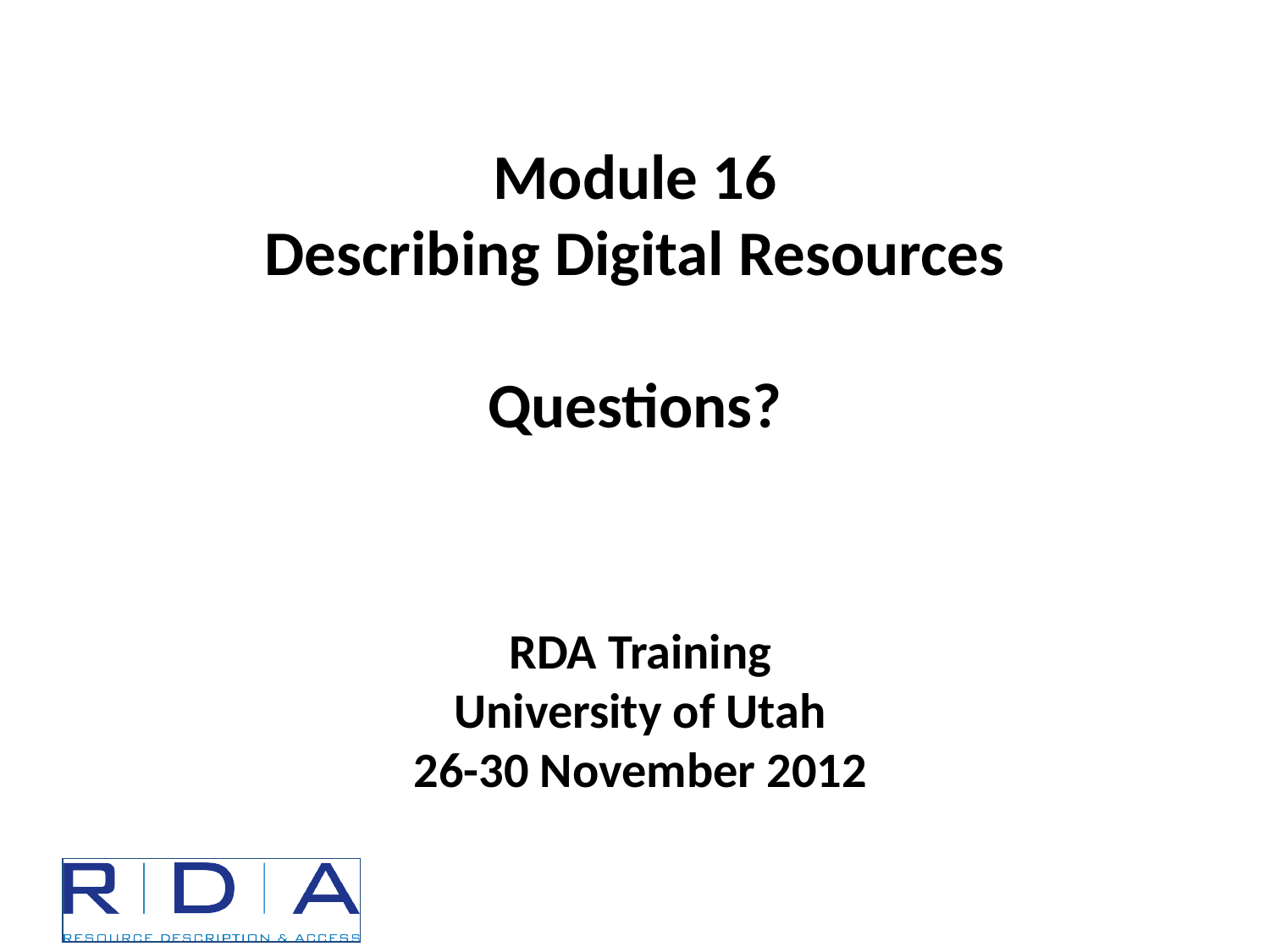

# Module 16 Describing Digital Resources Questions?
RDA Training
University of Utah
26-30 November 2012